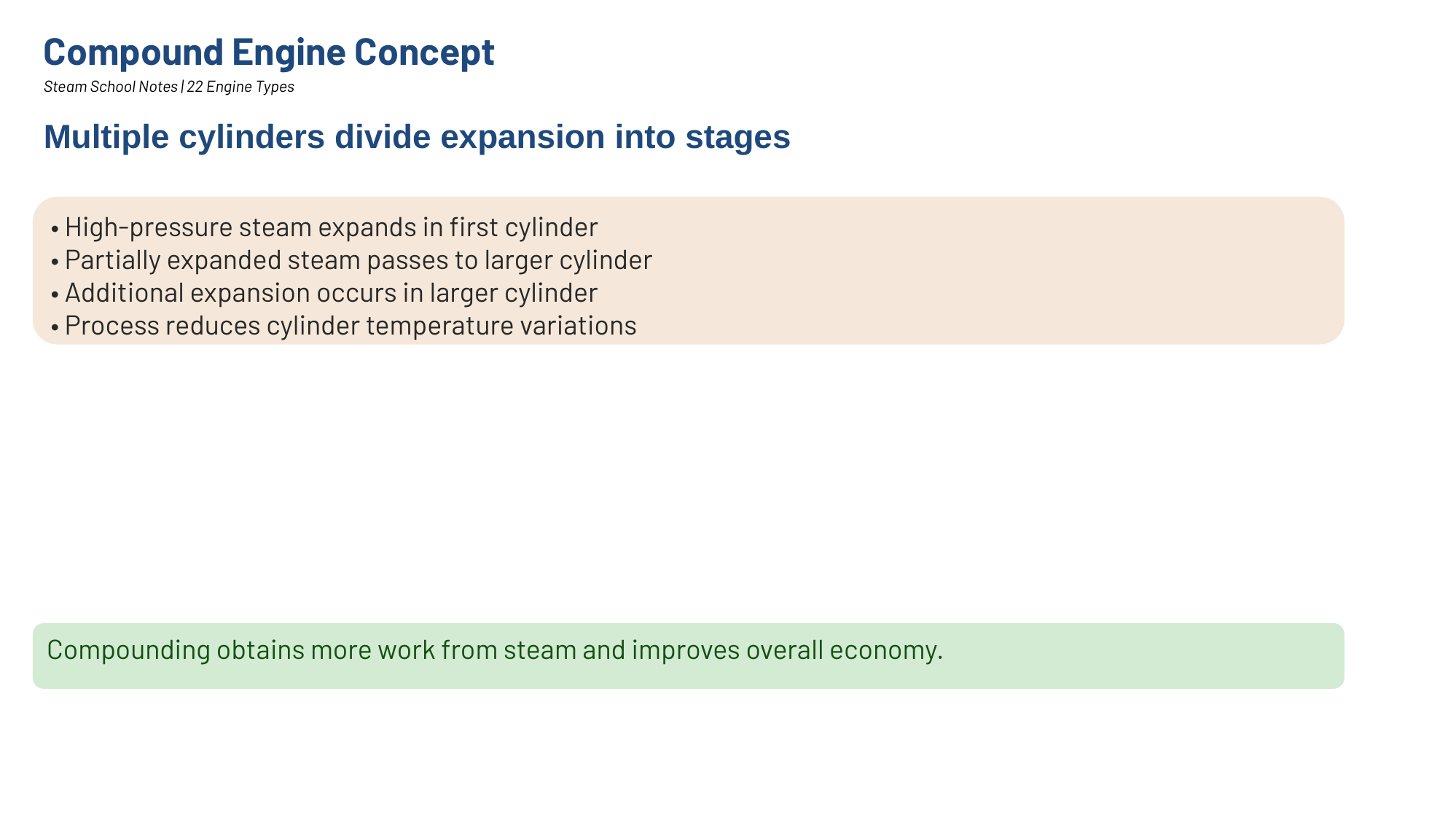

Compound Engine Concept
Steam School Notes | 22 Engine Types
Multiple cylinders divide expansion into stages
• High-pressure steam expands in first cylinder
• Partially expanded steam passes to larger cylinder
• Additional expansion occurs in larger cylinder
• Process reduces cylinder temperature variations

Compounding obtains more work from steam and improves overall economy.